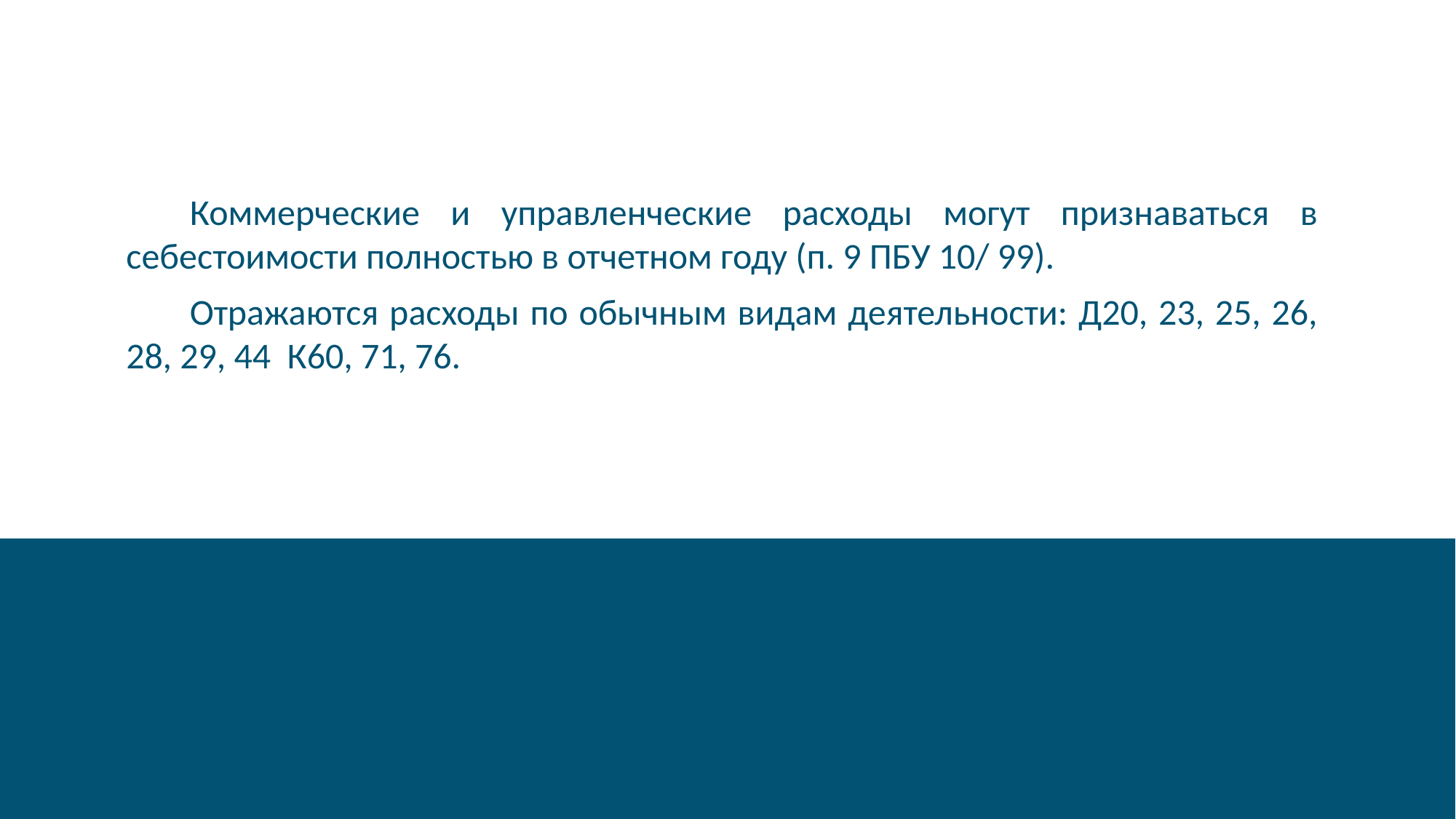

Коммерческие и управленческие расходы могут признаваться в себестоимости полностью в отчетном году (п. 9 ПБУ 10/ 99).
Отражаются расходы по обычным видам деятельности: Д20, 23, 25, 26, 28, 29, 44  К60, 71, 76.